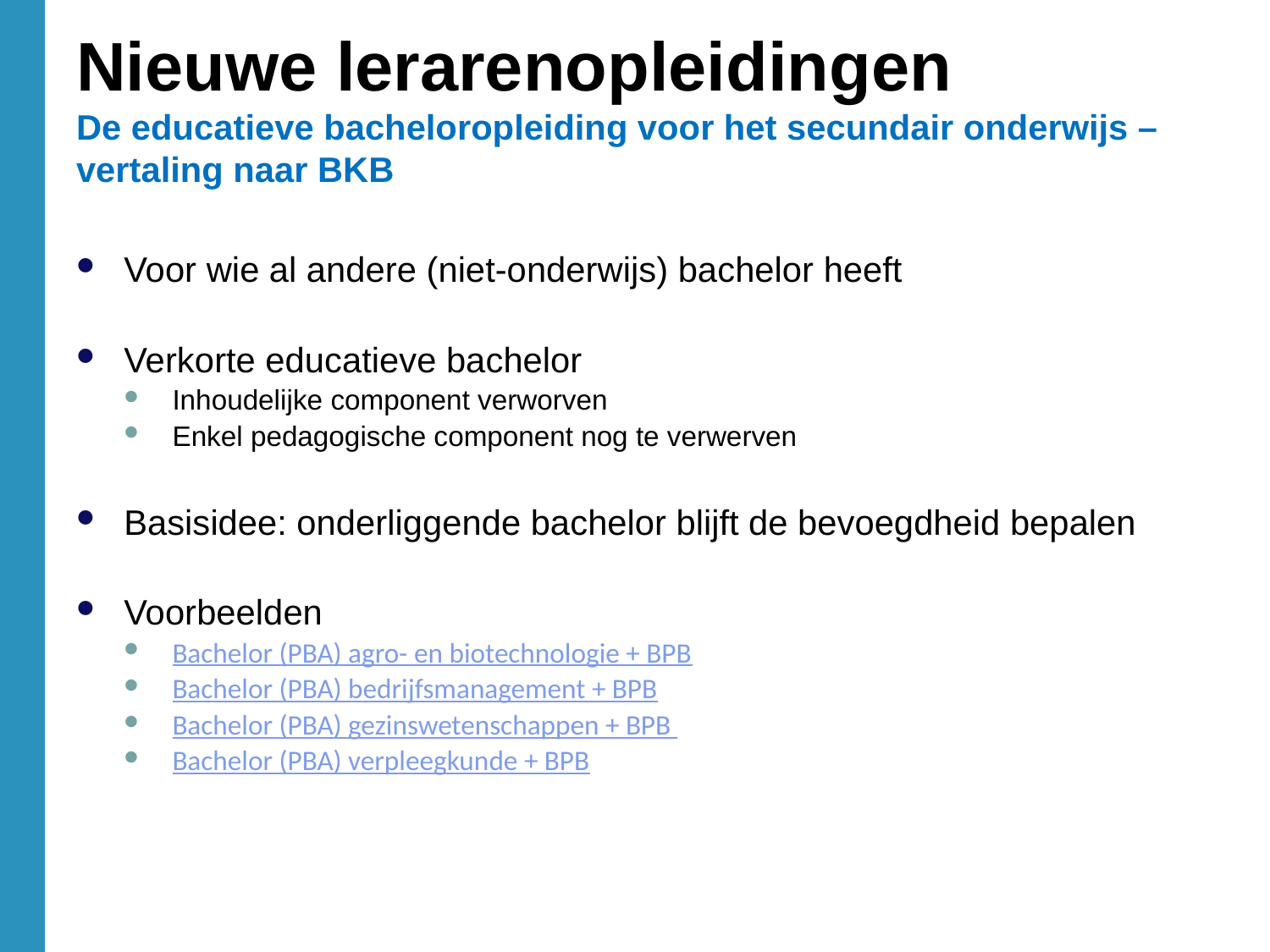

Voor wie al andere (niet-onderwijs) bachelor heeft

Verkorte educatieve bachelor
Inhoudelijke component verworven
Enkel pedagogische component nog te verwerven

Basisidee: onderliggende bachelor blijft de bevoegdheid bepalen

Voorbeelden
Bachelor (PBA) agro- en biotechnologie + BPB
Bachelor (PBA) bedrijfsmanagement + BPB
Bachelor (PBA) gezinswetenschappen + BPB
Bachelor (PBA) verpleegkunde + BPB

Nieuwe lerarenopleidingen
De educatieve bacheloropleiding voor het secundair onderwijs – vertaling naar BKB